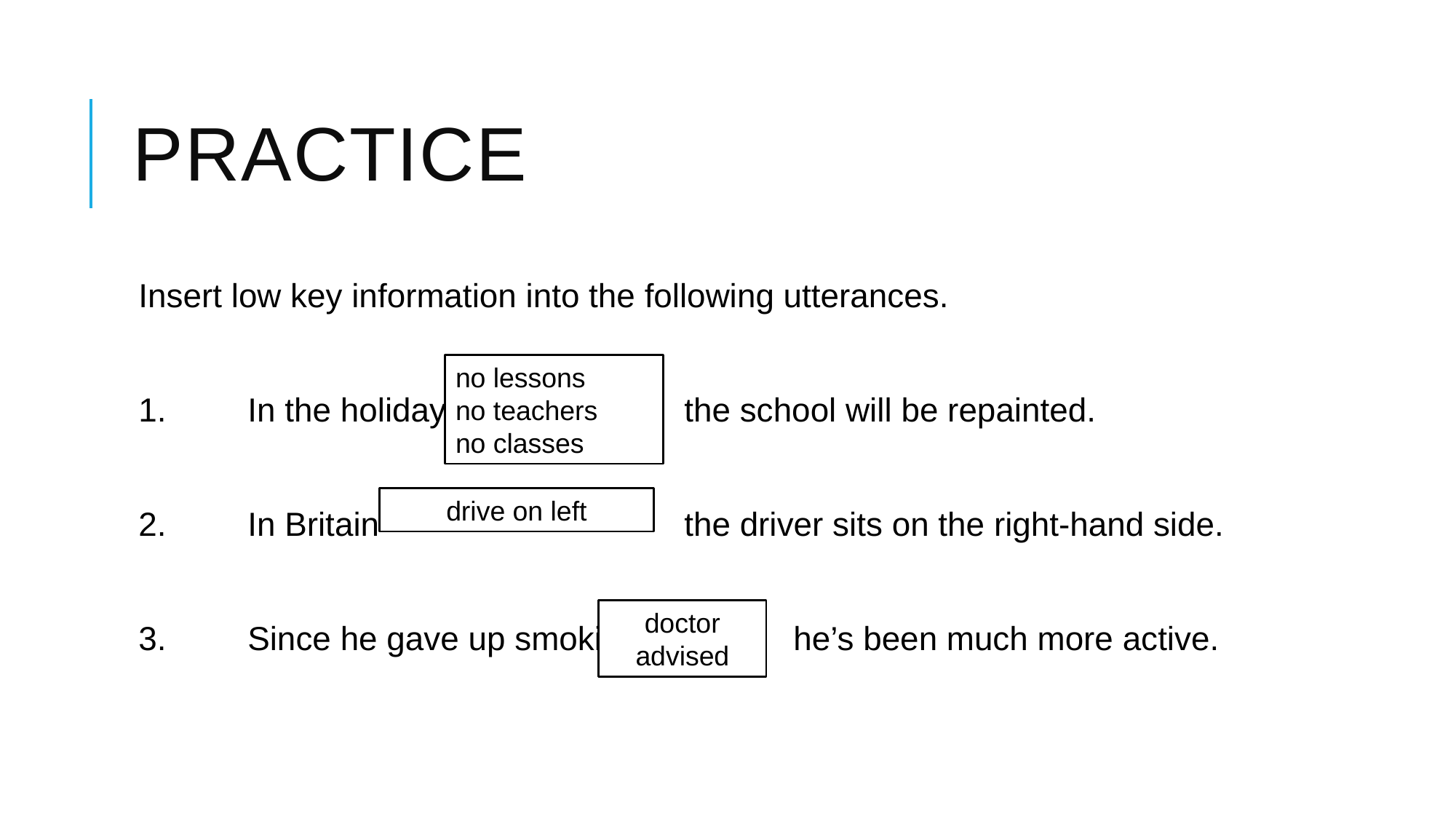

# Practice
Insert low key information into the following utterances.

1. 	In the holidays			the school will be repainted.

2.	In Britain  			the driver sits on the right-hand side.

3.	Since he gave up smoking 		he’s been much more active.
no lessons
no teachers
no classes
drive on left
doctor
advised